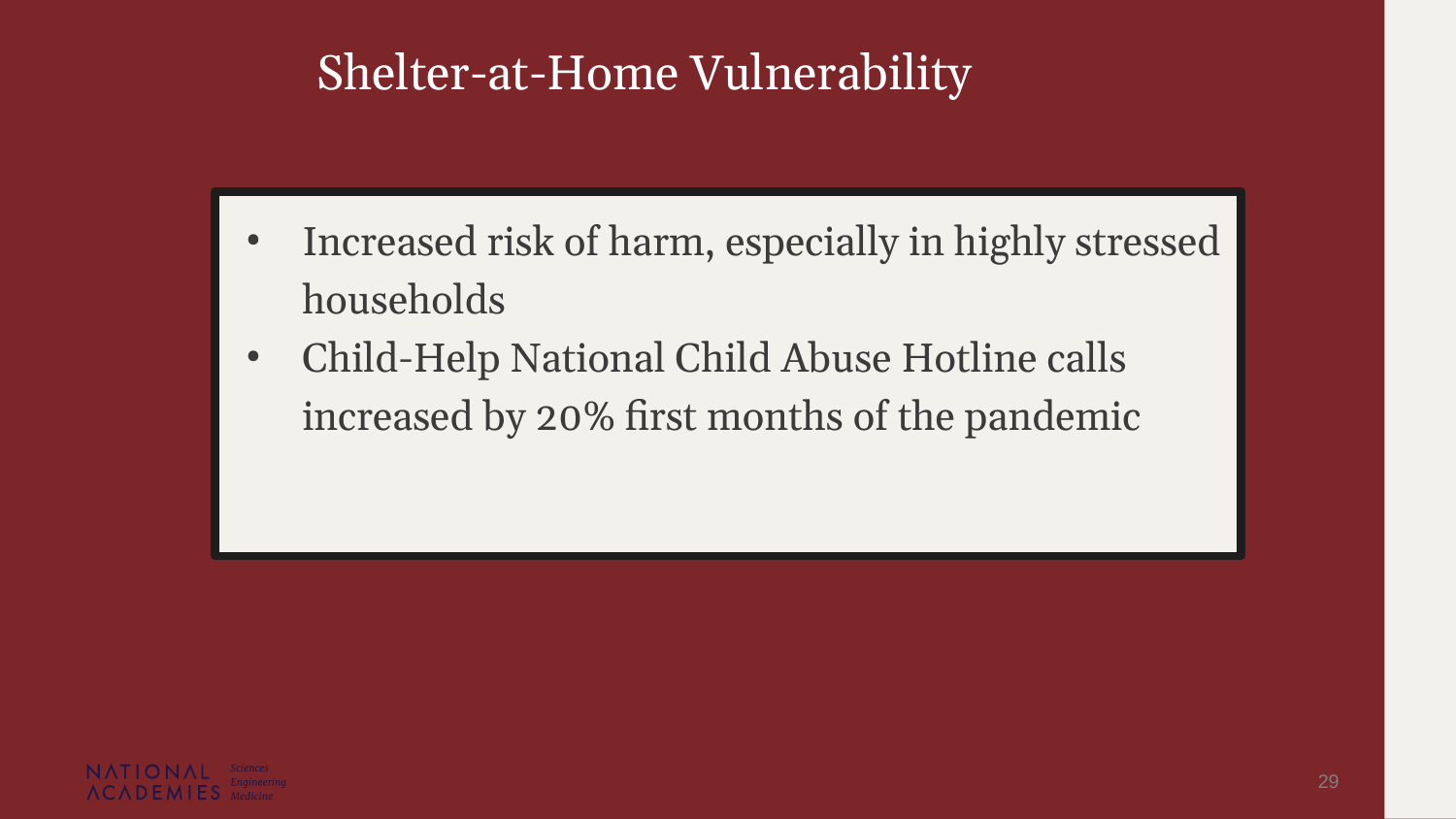

# Shelter-at-Home Vulnerability
Increased risk of harm, especially in highly stressed households
Child-Help National Child Abuse Hotline calls increased by 20% first months of the pandemic

29